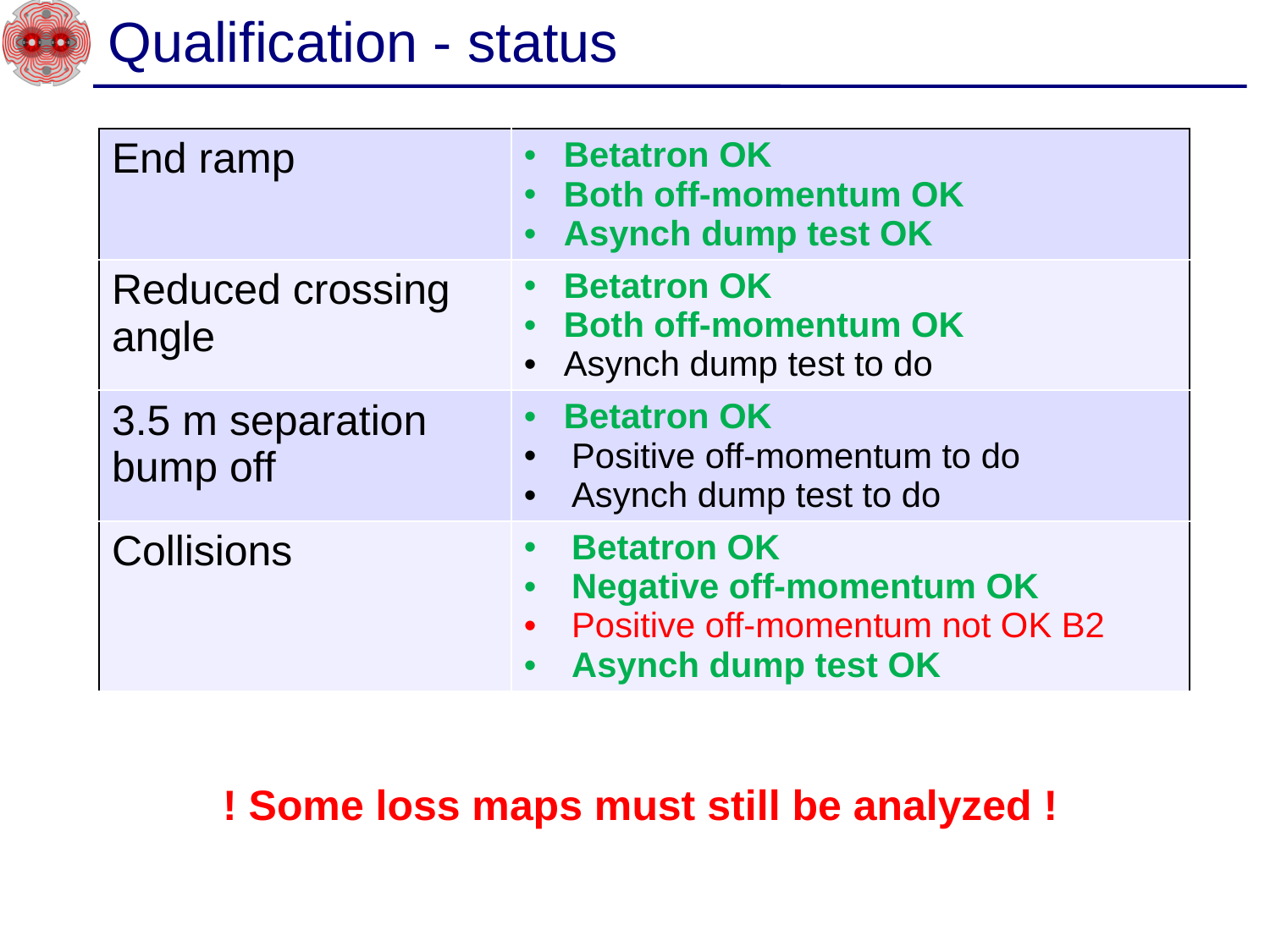

# Qualification - status
| End ramp | Betatron OK Both off-momentum OK Asynch dump test OK |
| --- | --- |
| Reduced crossing angle | Betatron OK Both off-momentum OK Asynch dump test to do |
| 3.5 m separation bump off | Betatron OK Positive off-momentum to do Asynch dump test to do |
| Collisions | Betatron OK Negative off-momentum OK Positive off-momentum not OK B2 Asynch dump test OK |
! Some loss maps must still be analyzed !